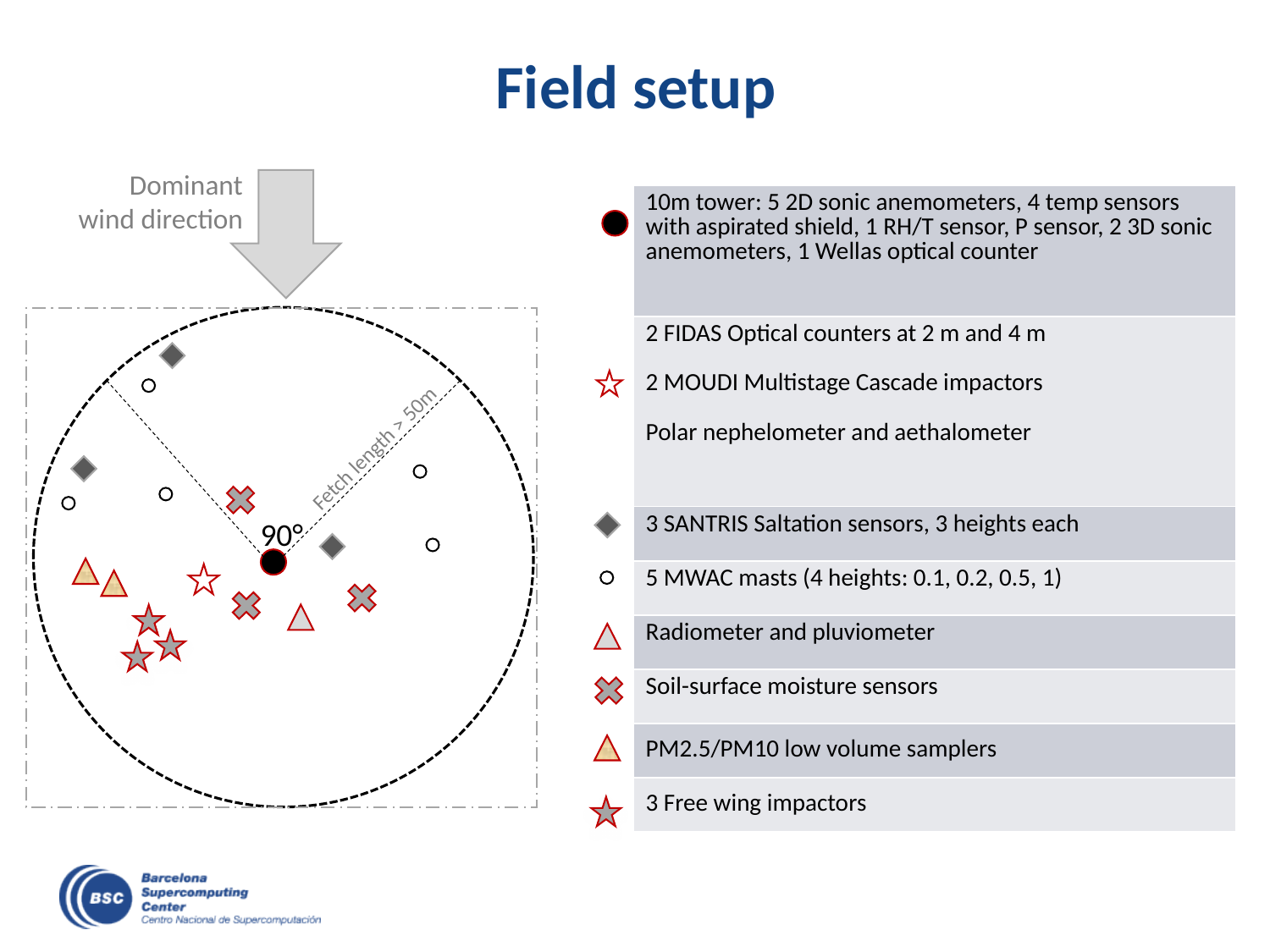

# Field setup
Dominant wind direction

| 10m tower: 5 2D sonic anemometers, 4 temp sensors with aspirated shield, 1 RH/T sensor, P sensor, 2 3D sonic anemometers, 1 Wellas optical counter |
| --- |
| 2 FIDAS Optical counters at 2 m and 4 m 2 MOUDI Multistage Cascade impactors Polar nephelometer and aethalometer |
| 3 SANTRIS Saltation sensors, 3 heights each |
| 5 MWAC masts (4 heights: 0.1, 0.2, 0.5, 1) |
| Radiometer and pluviometer |
| Soil-surface moisture sensors |
| PM2.5/PM10 low volume samplers |
| 3 Free wing impactors |

Fetch length > 50m

90°